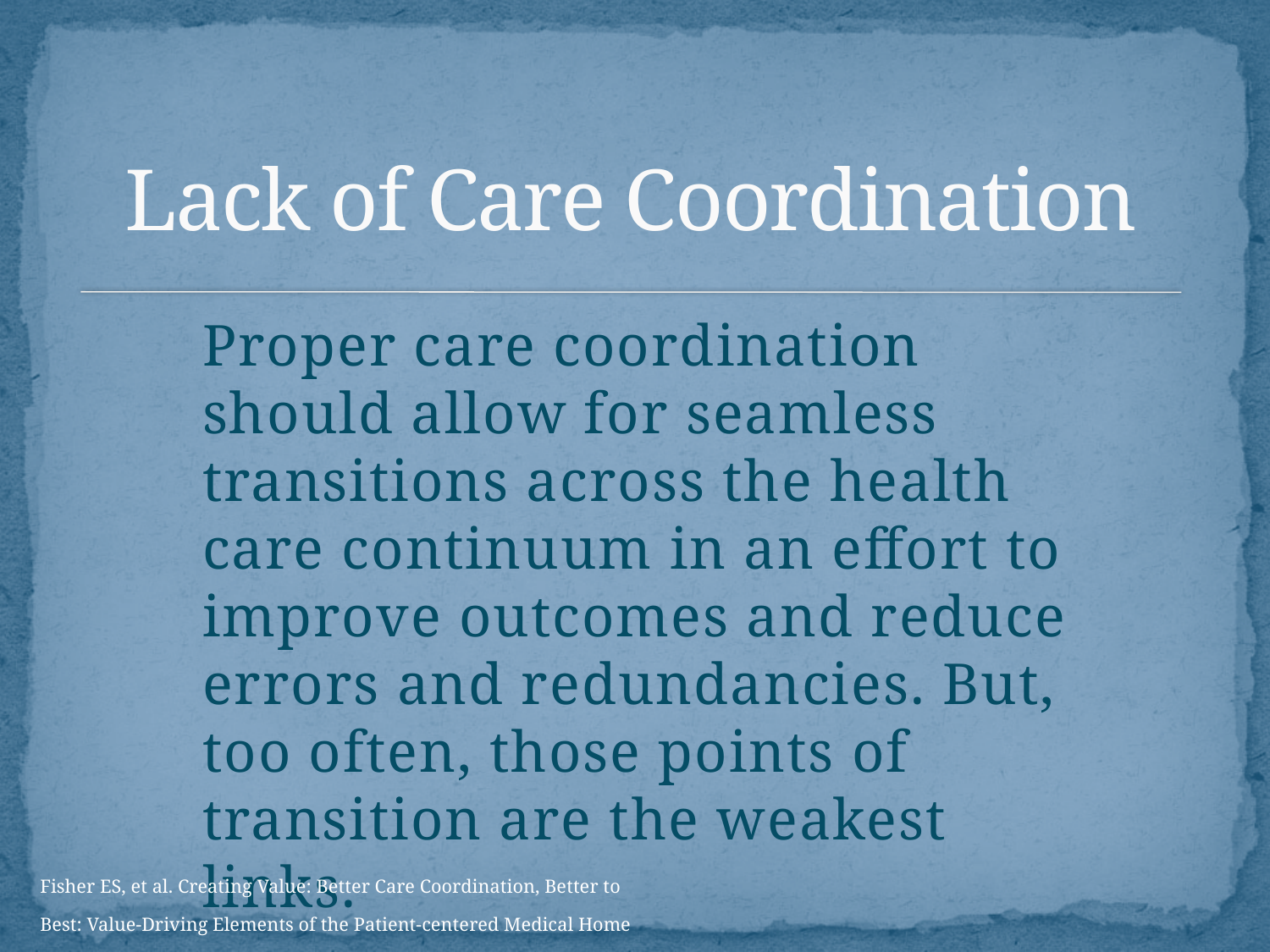

# Lack of Care Coordination
Proper care coordination should allow for seamless transitions across the health care continuum in an effort to improve outcomes and reduce errors and redundancies. But, too often, those points of transition are the weakest links.

Fisher ES, et al. Creating Value: Better Care Coordination, Better to Best: Value-Driving Elements of the Patient-centered Medical Home and Accountable Care Organizations; PCPCC, March 2011.